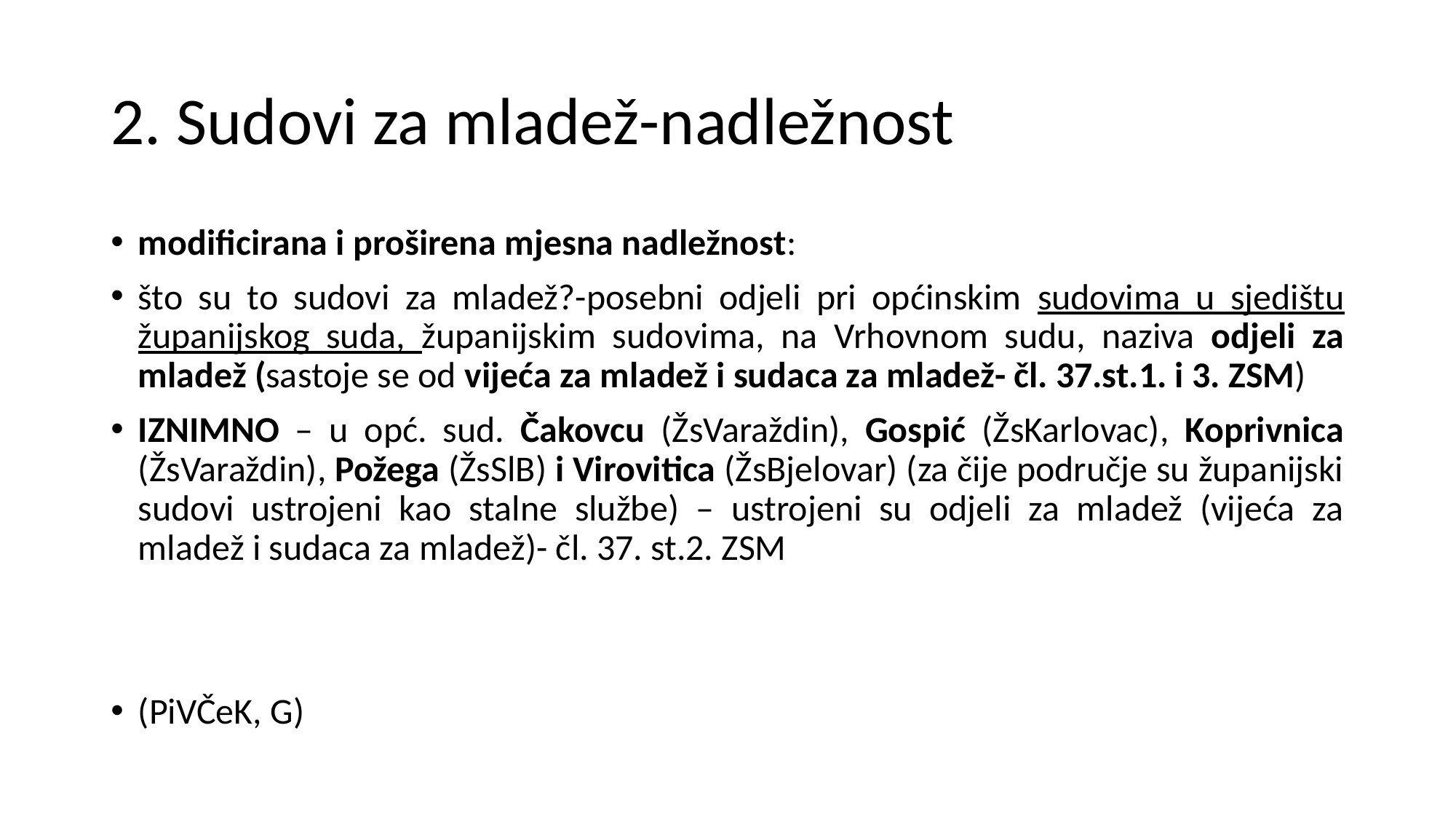

# 2. Sudovi za mladež-nadležnost
modificirana i proširena mjesna nadležnost:
što su to sudovi za mladež?-posebni odjeli pri općinskim sudovima u sjedištu županijskog suda, županijskim sudovima, na Vrhovnom sudu, naziva odjeli za mladež (sastoje se od vijeća za mladež i sudaca za mladež- čl. 37.st.1. i 3. ZSM)
IZNIMNO – u opć. sud. Čakovcu (ŽsVaraždin), Gospić (ŽsKarlovac), Koprivnica (ŽsVaraždin), Požega (ŽsSlB) i Virovitica (ŽsBjelovar) (za čije područje su županijski sudovi ustrojeni kao stalne službe) – ustrojeni su odjeli za mladež (vijeća za mladež i sudaca za mladež)- čl. 37. st.2. ZSM

(PiVČeK, G)